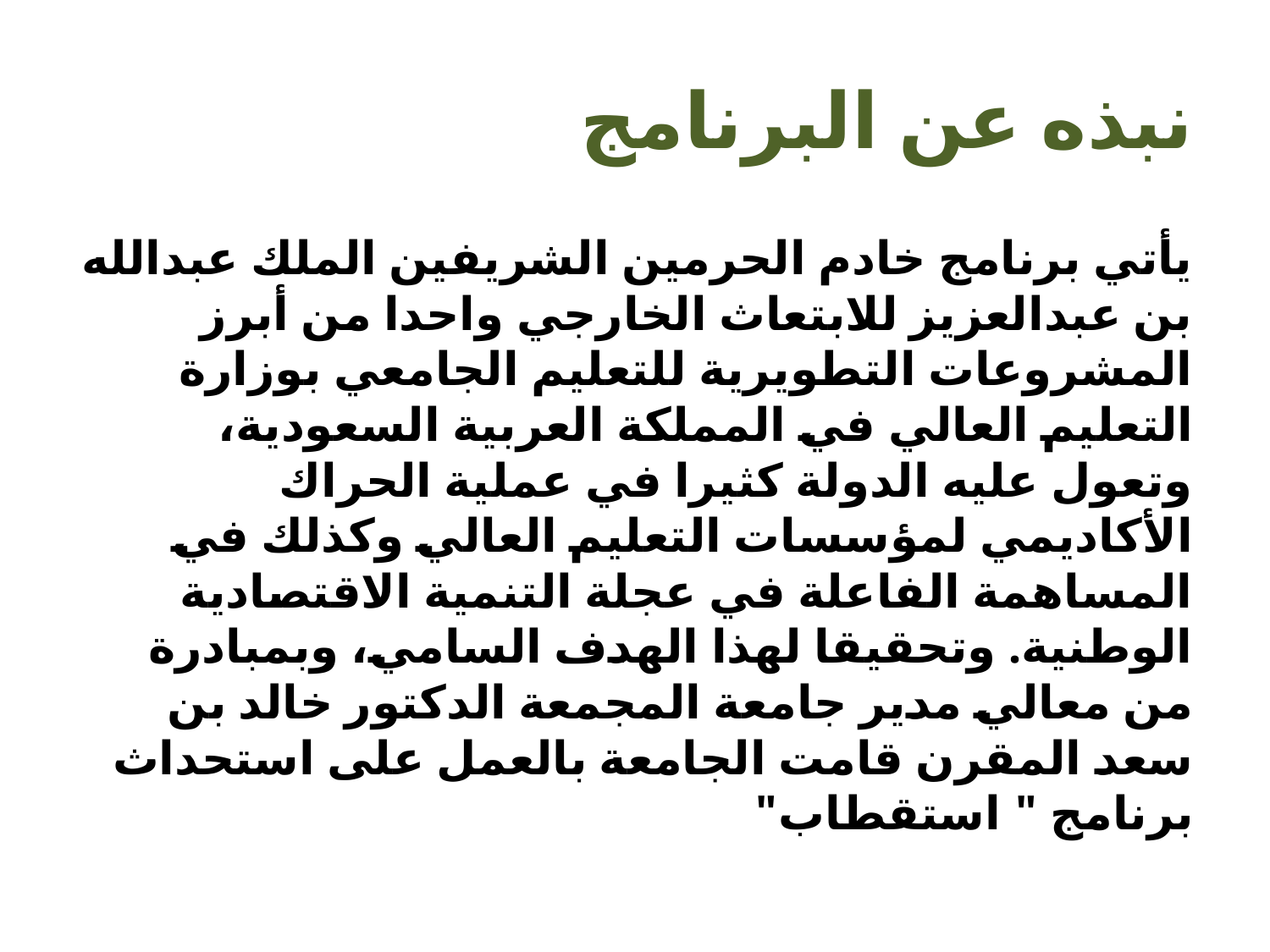

# نبذه عن البرنامج
يأتي برنامج خادم الحرمين الشريفين الملك عبدالله بن عبدالعزيز للابتعاث الخارجي واحدا من أبرز المشروعات التطويرية للتعليم الجامعي بوزارة التعليم العالي في المملكة العربية السعودية، وتعول عليه الدولة كثيرا في عملية الحراك الأكاديمي لمؤسسات التعليم العالي وكذلك في المساهمة الفاعلة في عجلة التنمية الاقتصادية الوطنية. وتحقيقا لهذا الهدف السامي، وبمبادرة من معالي مدير جامعة المجمعة الدكتور خالد بن سعد المقرن قامت الجامعة بالعمل على استحداث برنامج " استقطاب"